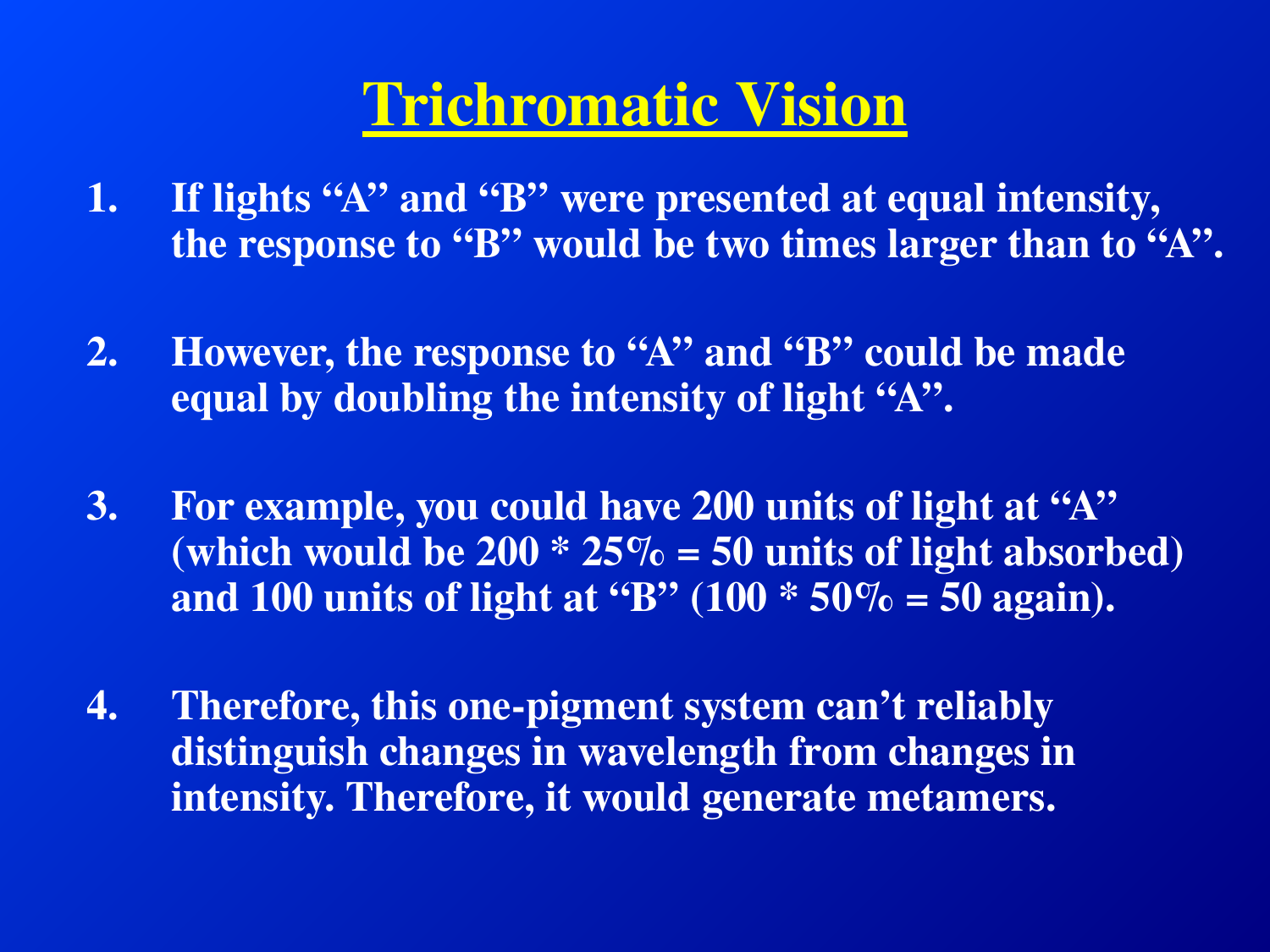

# Trichromatic Vision
If lights “A” and “B” were presented at equal intensity, the response to “B” would be two times larger than to “A”.

However, the response to “A” and “B” could be made equal by doubling the intensity of light “A”.

For example, you could have 200 units of light at “A” (which would be 200 * 25% = 50 units of light absorbed) and 100 units of light at “B” (100 * 50% = 50 again).

Therefore, this one-pigment system can’t reliably distinguish changes in wavelength from changes in intensity. Therefore, it would generate metamers.